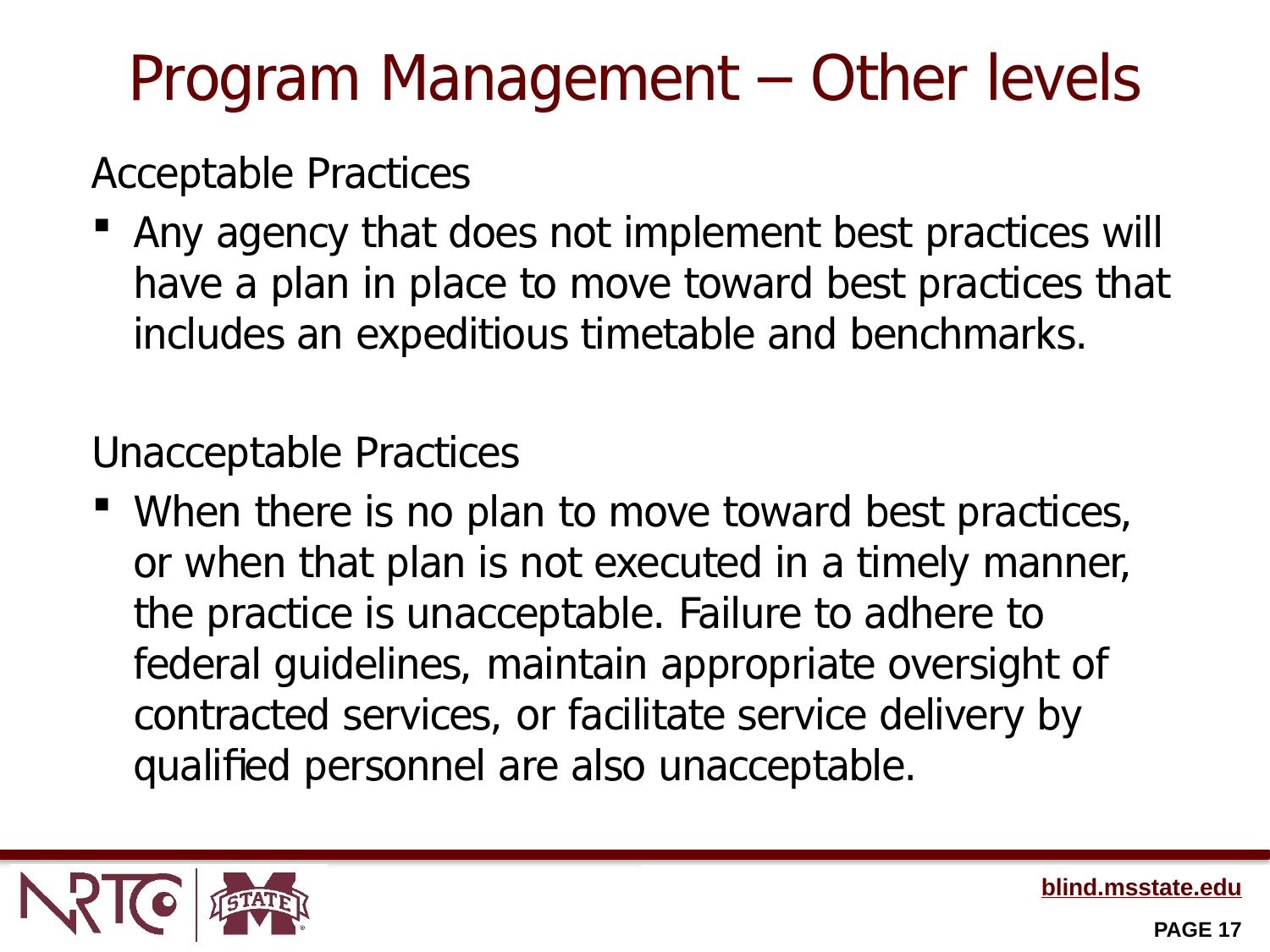

# Program Management – Other levels
Acceptable Practices
Any agency that does not implement best practices will have a plan in place to move toward best practices that includes an expeditious timetable and benchmarks.

Unacceptable Practices
When there is no plan to move toward best practices, or when that plan is not executed in a timely manner, the practice is unacceptable. Failure to adhere to federal guidelines, maintain appropriate oversight of contracted services, or facilitate service delivery by qualified personnel are also unacceptable.